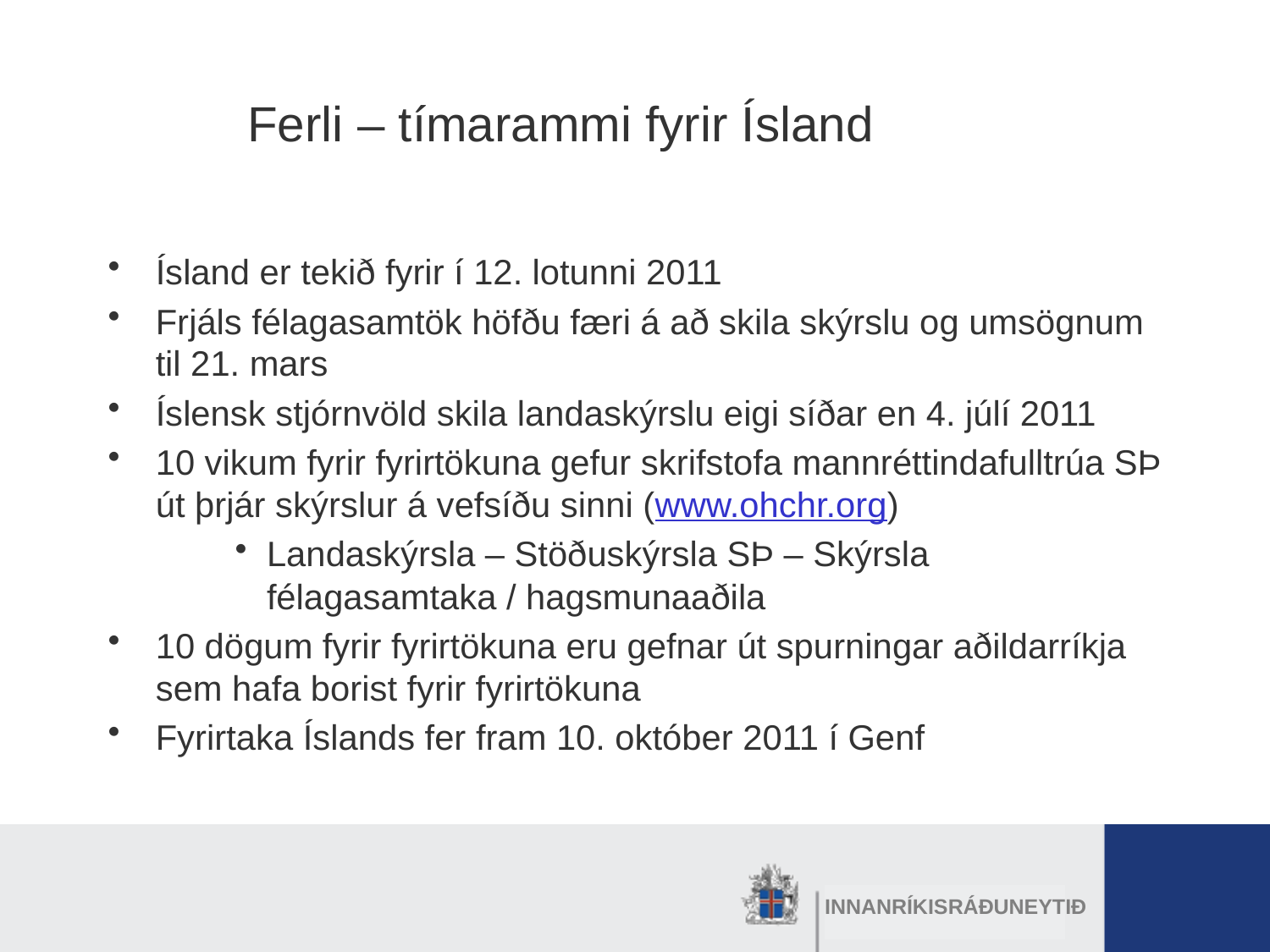

# Ferli – tímarammi fyrir Ísland
Ísland er tekið fyrir í 12. lotunni 2011
Frjáls félagasamtök höfðu færi á að skila skýrslu og umsögnum til 21. mars
Íslensk stjórnvöld skila landaskýrslu eigi síðar en 4. júlí 2011
10 vikum fyrir fyrirtökuna gefur skrifstofa mannréttindafulltrúa SÞ út þrjár skýrslur á vefsíðu sinni (www.ohchr.org)
Landaskýrsla – Stöðuskýrsla SÞ – Skýrsla félagasamtaka / hagsmunaaðila
10 dögum fyrir fyrirtökuna eru gefnar út spurningar aðildarríkja sem hafa borist fyrir fyrirtökuna
Fyrirtaka Íslands fer fram 10. október 2011 í Genf